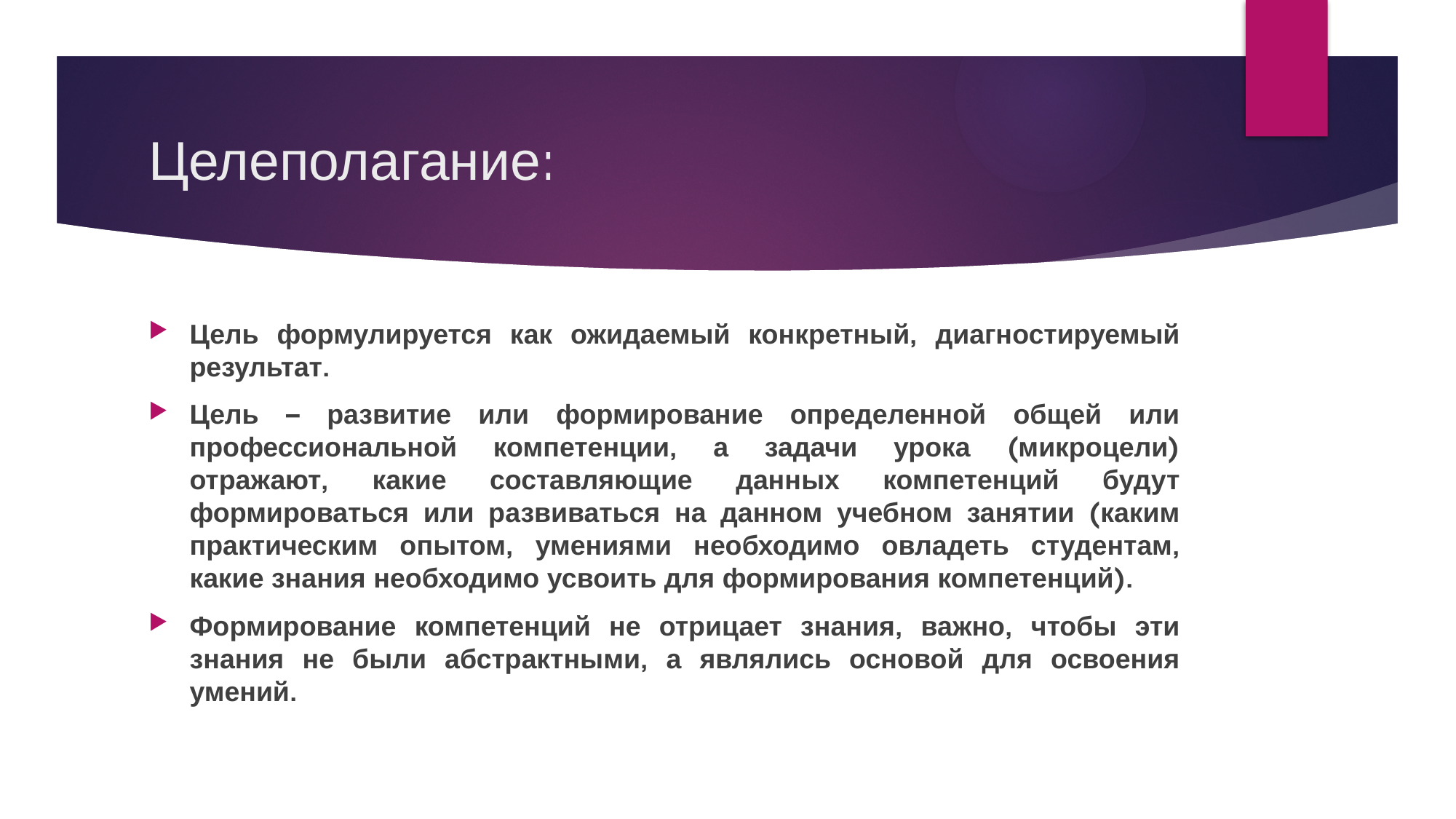

# Целеполагание:
Цель формулируется как ожидаемый конкретный, диагностируемый результат.
Цель – развитие или формирование определенной общей или профессиональной компетенции, а задачи урока (микроцели) отражают, какие составляющие данных компетенций будут формироваться или развиваться на данном учебном занятии (каким практическим опытом, умениями необходимо овладеть студентам, какие знания необходимо усвоить для формирования компетенций).
Формирование компетенций не отрицает знания, важно, чтобы эти знания не были абстрактными, а являлись основой для освоения умений.